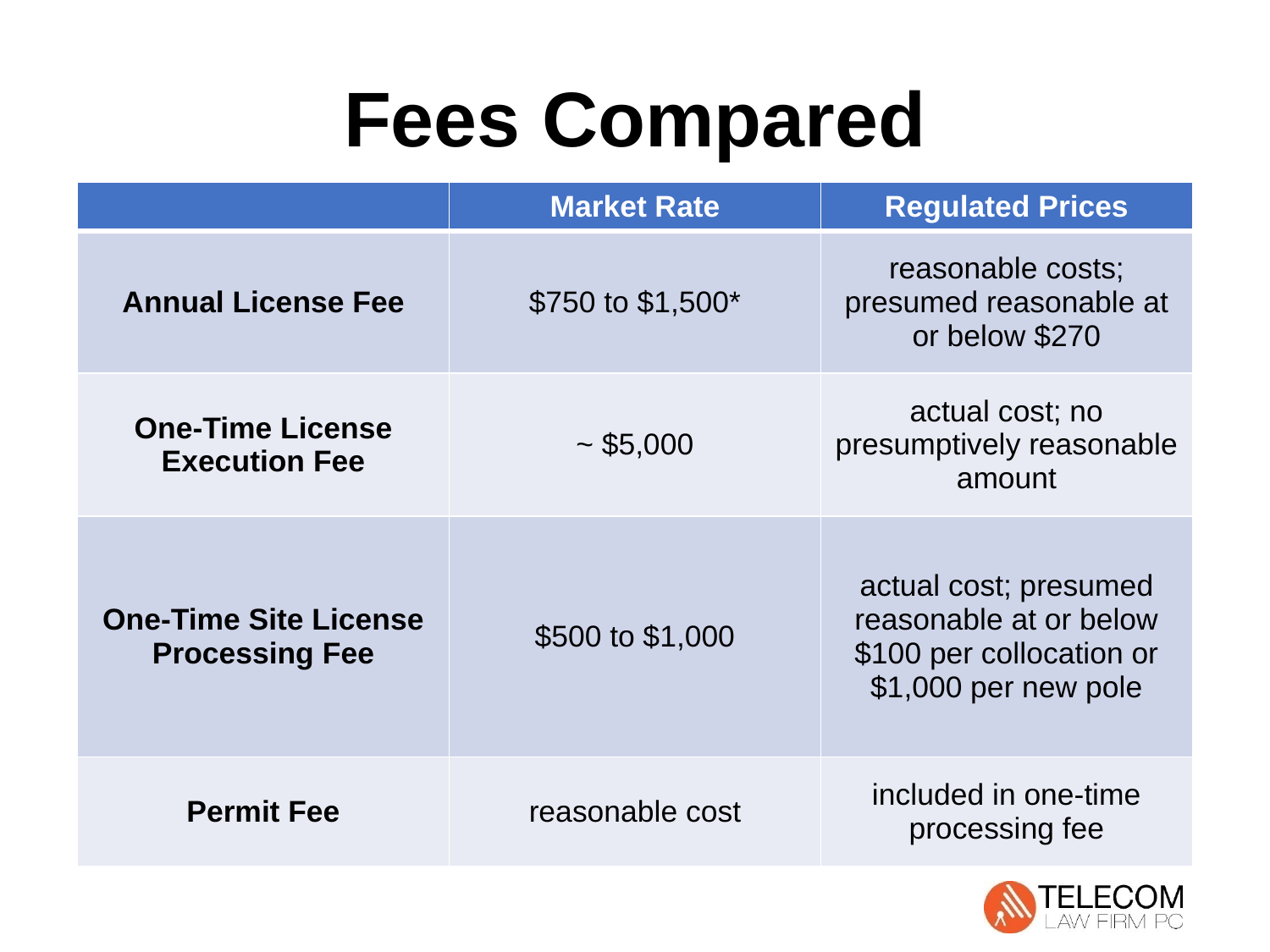

# Fees Compared
|  | Market Rate | Regulated Prices |
| --- | --- | --- |
| Annual License Fee | $750 to $1,500\* | reasonable costs; presumed reasonable at or below $270 |
| One-Time License Execution Fee | ~ $5,000 | actual cost; no presumptively reasonable amount |
| One-Time Site License Processing Fee | $500 to $1,000 | actual cost; presumed reasonable at or below $100 per collocation or $1,000 per new pole |
| Permit Fee | reasonable cost | included in one-time processing fee |